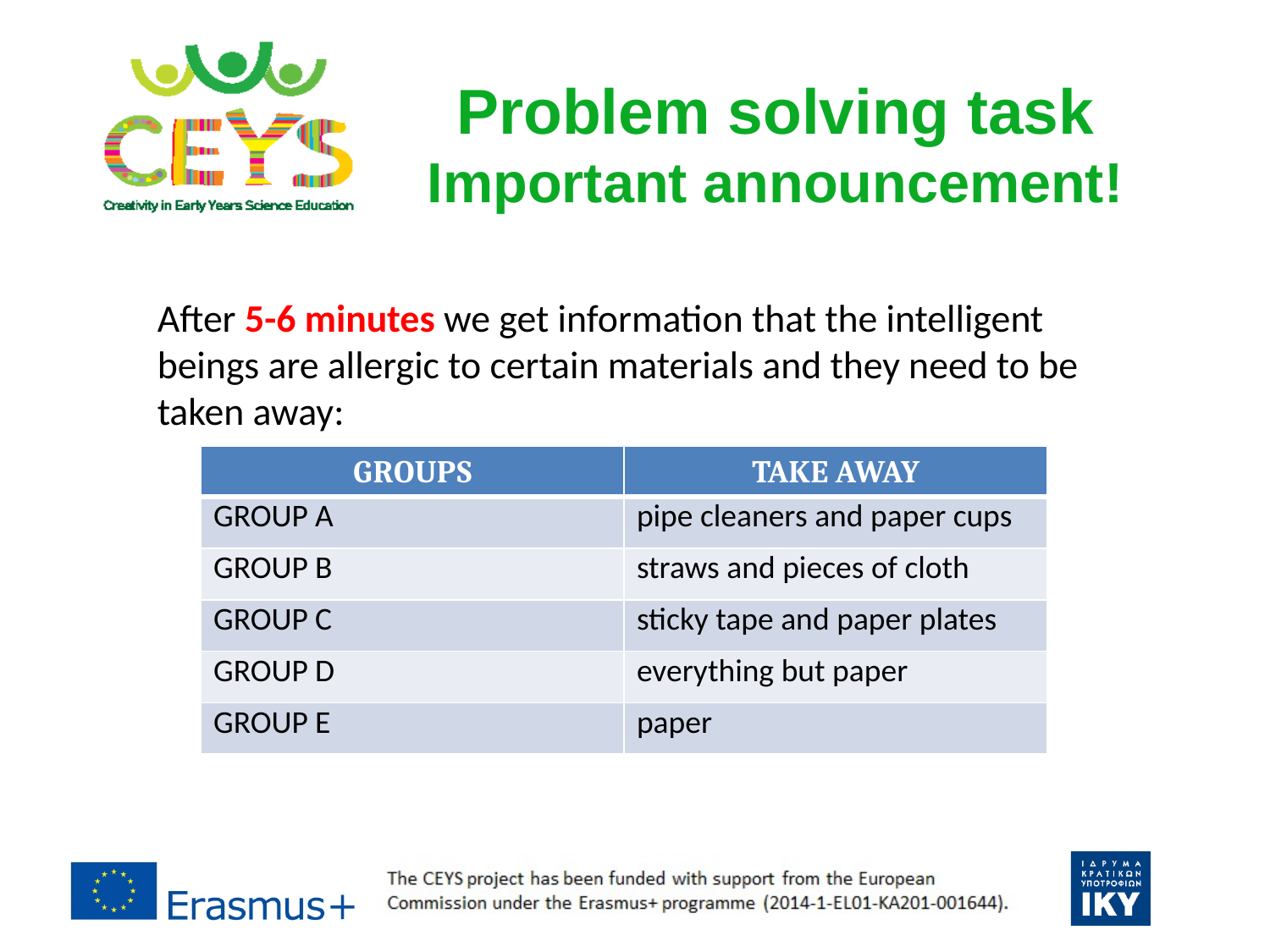

Problem solving task
Important announcement!

After 5-6 minutes we get information that the intelligent beings are allergic to certain materials and they need to be taken away:

| GROUPS | TAKE AWAY |
| --- | --- |
| GROUP A | pipe cleaners and paper cups |
| GROUP B | straws and pieces of cloth |
| GROUP C | sticky tape and paper plates |
| GROUP D | everything but paper |
| GROUP E | paper |